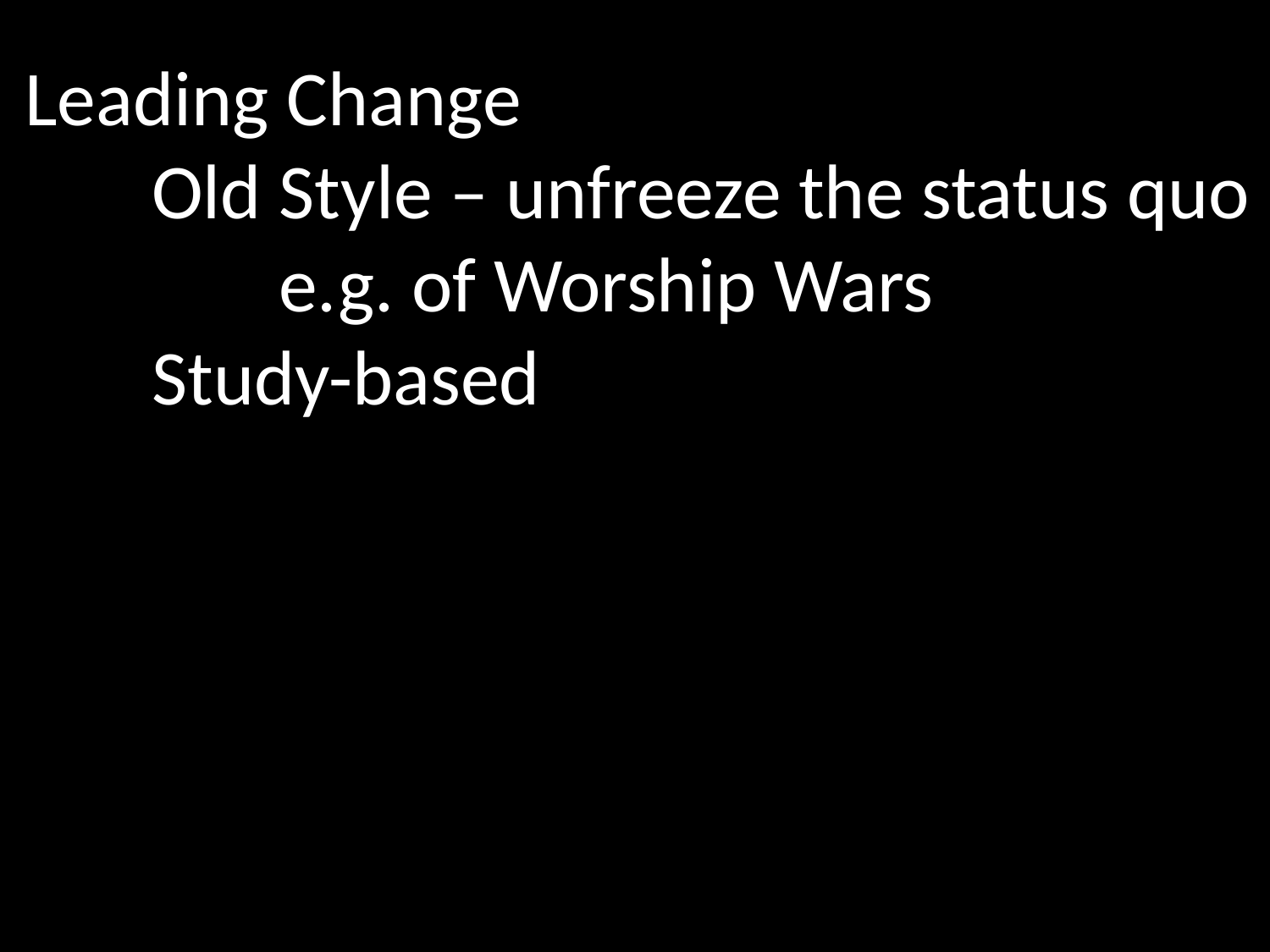

Leading Change
	Old Style – unfreeze the status quo
		e.g. of Worship Wars
	Study-based